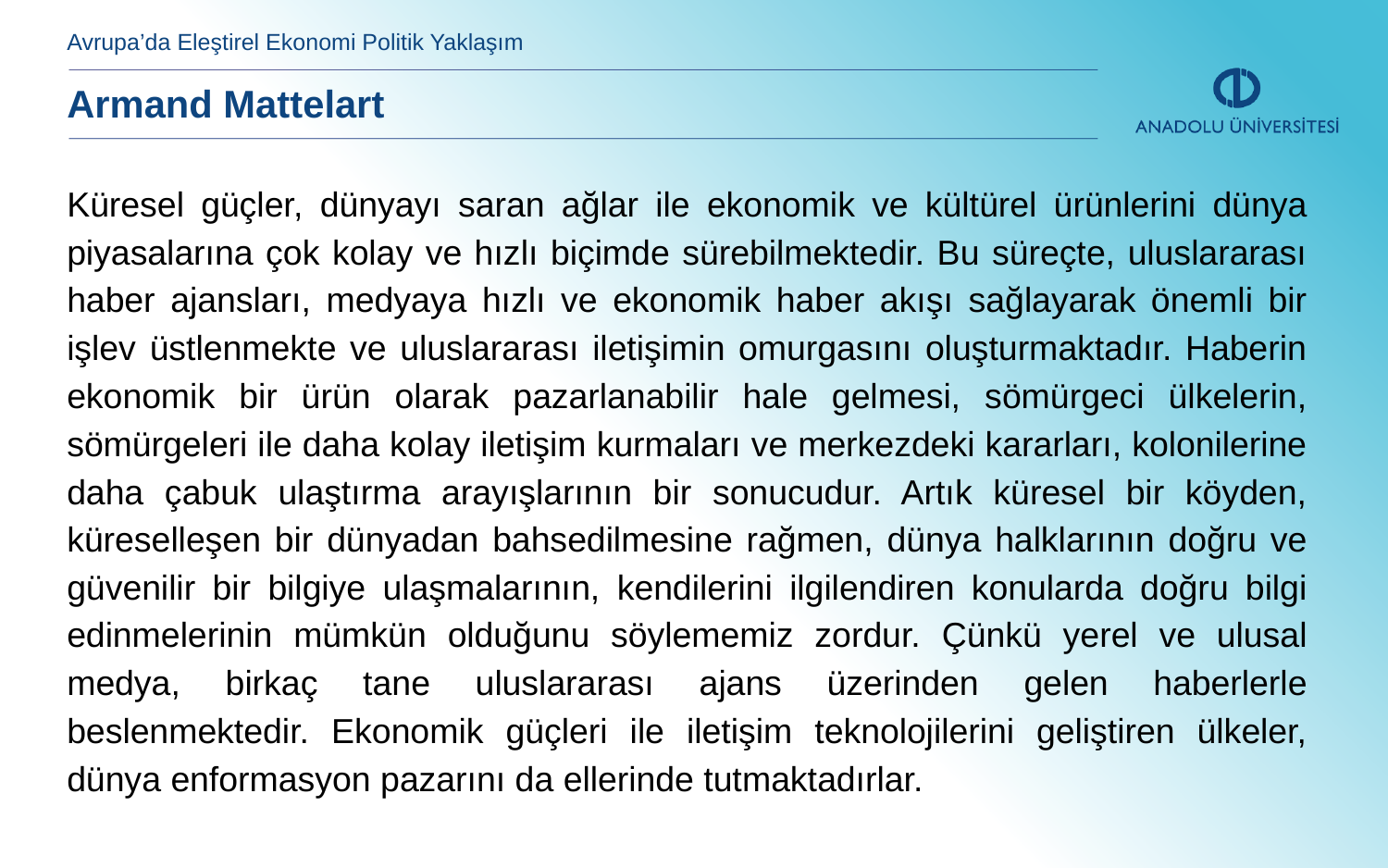

Avrupa’da Eleştirel Ekonomi Politik Yaklaşım
Armand Mattelart
Küresel güçler, dünyayı saran ağlar ile ekonomik ve kültürel ürünlerini dünya piyasalarına çok kolay ve hızlı biçimde sürebilmektedir. Bu süreçte, uluslararası haber ajansları, medyaya hızlı ve ekonomik haber akışı sağlayarak önemli bir işlev üstlenmekte ve uluslararası iletişimin omurgasını oluşturmaktadır. Haberin ekonomik bir ürün olarak pazarlanabilir hale gelmesi, sömürgeci ülkelerin, sömürgeleri ile daha kolay iletişim kurmaları ve merkezdeki kararları, kolonilerine daha çabuk ulaştırma arayışlarının bir sonucudur. Artık küresel bir köyden, küreselleşen bir dünyadan bahsedilmesine rağmen, dünya halklarının doğru ve güvenilir bir bilgiye ulaşmalarının, kendilerini ilgilendiren konularda doğru bilgi edinmelerinin mümkün olduğunu söylememiz zordur. Çünkü yerel ve ulusal medya, birkaç tane uluslararası ajans üzerinden gelen haberlerle beslenmektedir. Ekonomik güçleri ile iletişim teknolojilerini geliştiren ülkeler, dünya enformasyon pazarını da ellerinde tutmaktadırlar.